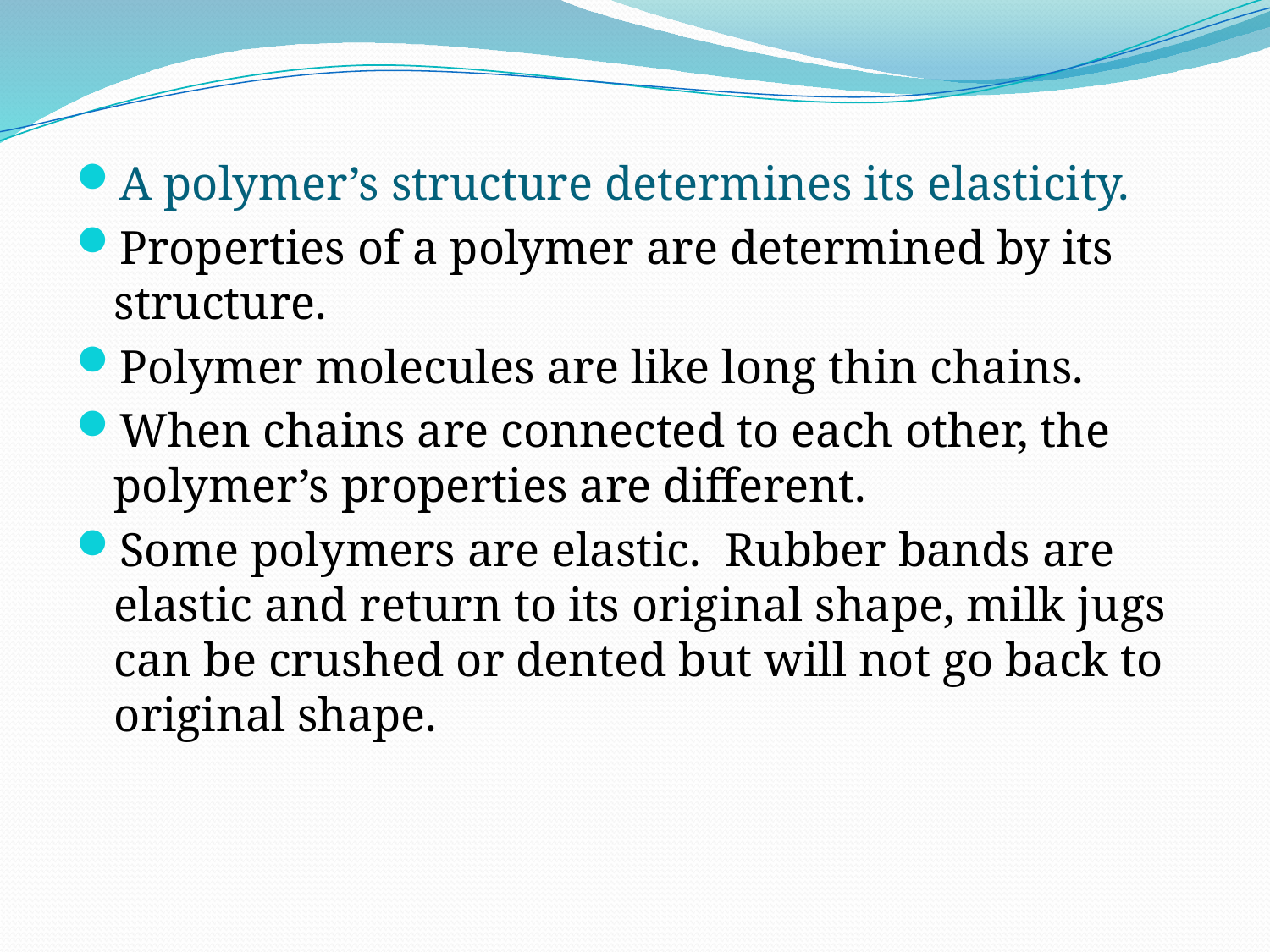

A polymer’s structure determines its elasticity.
Properties of a polymer are determined by its structure.
Polymer molecules are like long thin chains.
When chains are connected to each other, the polymer’s properties are different.
Some polymers are elastic.  Rubber bands are elastic and return to its original shape, milk jugs can be crushed or dented but will not go back to original shape.